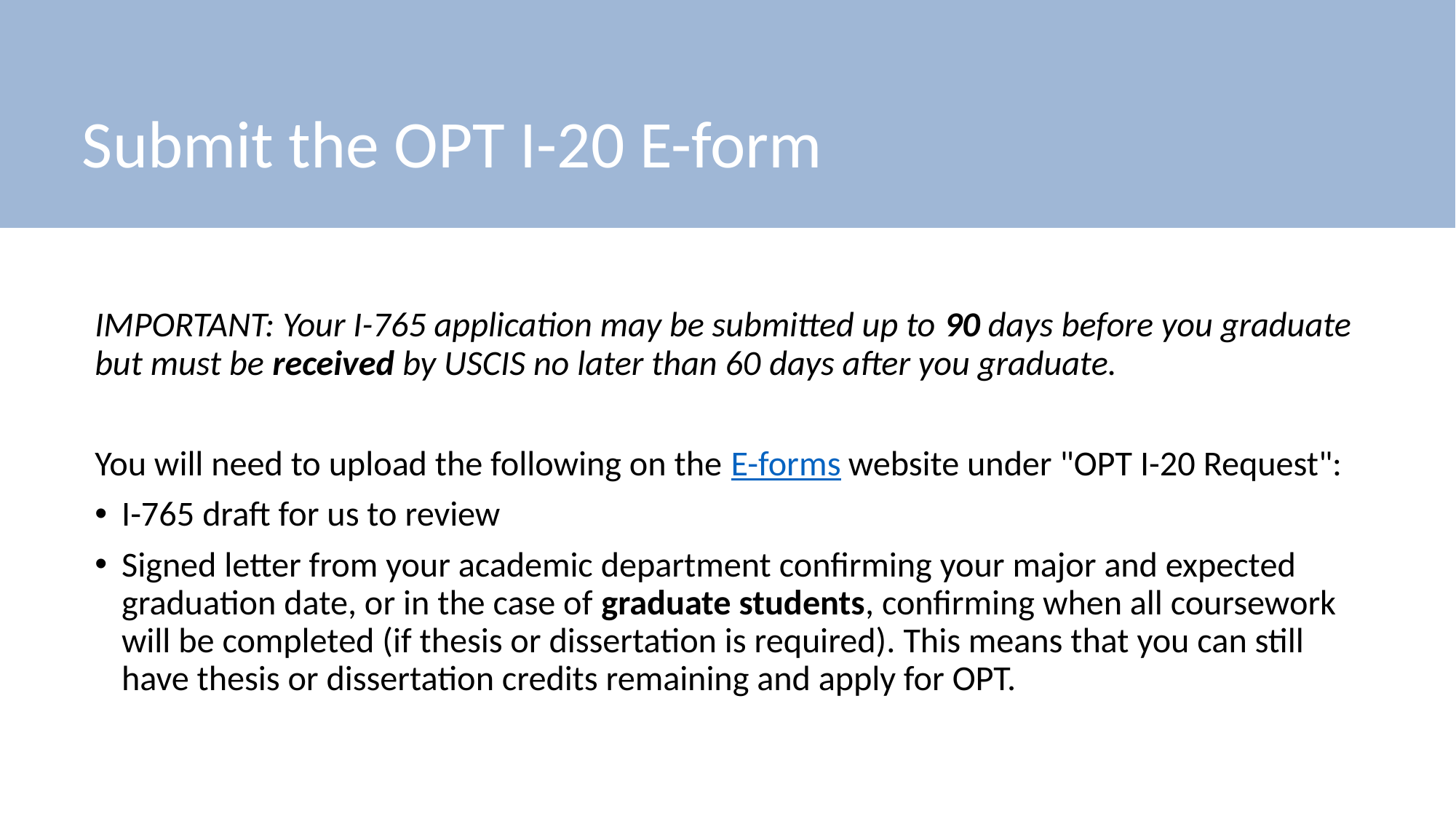

Submit the OPT I-20 E-form
IMPORTANT: Your I-765 application may be submitted up to 90 days before you graduate but must be received by USCIS no later than 60 days after you graduate.

You will need to upload the following on the E-forms website under "OPT I-20 Request":
I-765 draft for us to review
Signed letter from your academic department confirming your major and expected graduation date, or in the case of graduate students, confirming when all coursework will be completed (if thesis or dissertation is required). This means that you can still have thesis or dissertation credits remaining and apply for OPT.